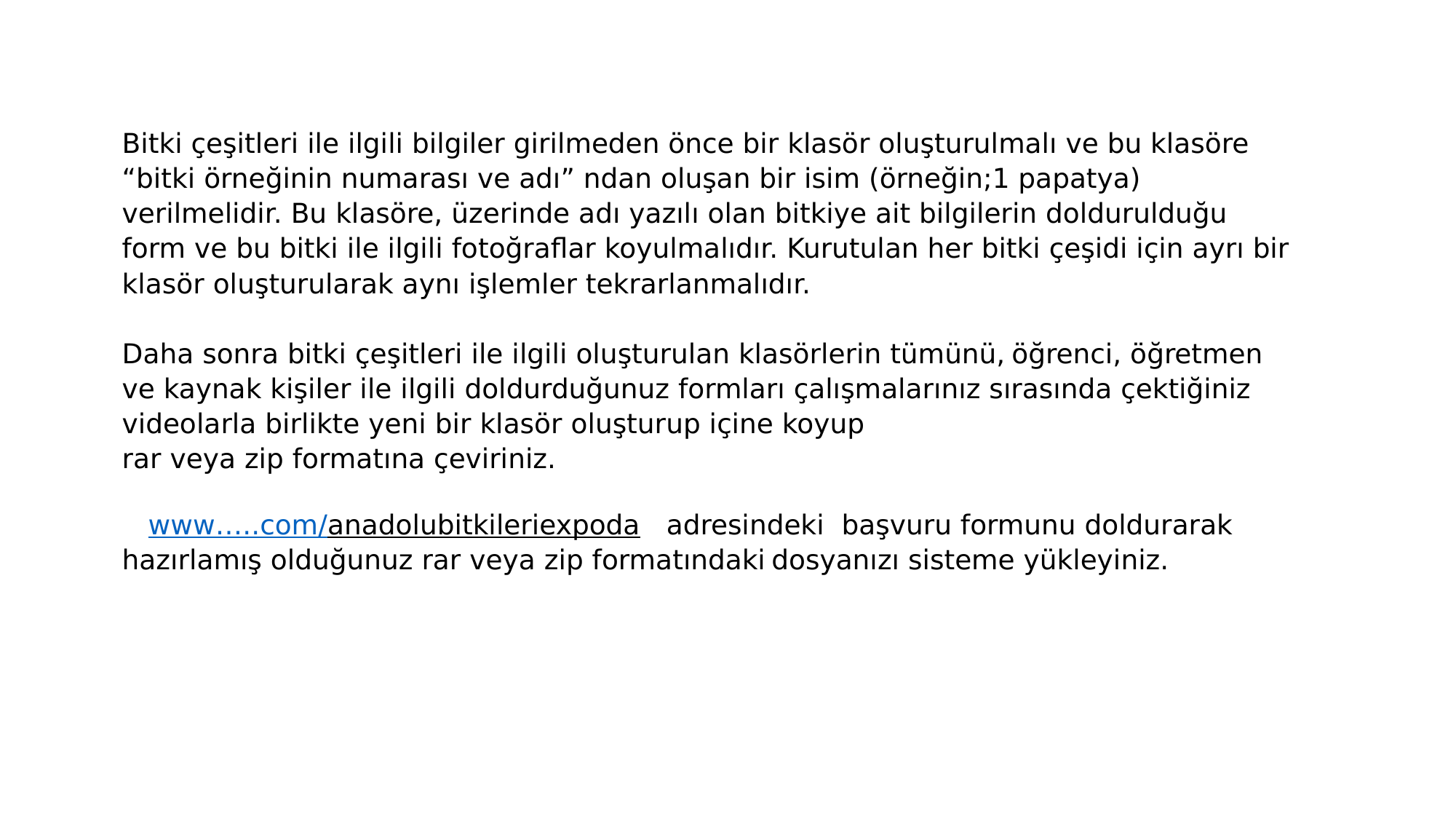

Bitki çeşitleri ile ilgili bilgiler girilmeden önce bir klasör oluşturulmalı ve bu klasöre “bitki örneğinin numarası ve adı” ndan oluşan bir isim (örneğin;1 papatya) verilmelidir. Bu klasöre, üzerinde adı yazılı olan bitkiye ait bilgilerin doldurulduğu form ve bu bitki ile ilgili fotoğraflar koyulmalıdır. Kurutulan her bitki çeşidi için ayrı bir klasör oluşturularak aynı işlemler tekrarlanmalıdır.

Daha sonra bitki çeşitleri ile ilgili oluşturulan klasörlerin tümünü, öğrenci, öğretmen ve kaynak kişiler ile ilgili doldurduğunuz formları çalışmalarınız sırasında çektiğiniz videolarla birlikte yeni bir klasör oluşturup içine koyup
rar veya zip formatına çeviriniz.

   www…..com/anadolubitkileriexpoda   adresindeki  başvuru formunu doldurarak hazırlamış olduğunuz rar veya zip formatındaki dosyanızı sisteme yükleyiniz.